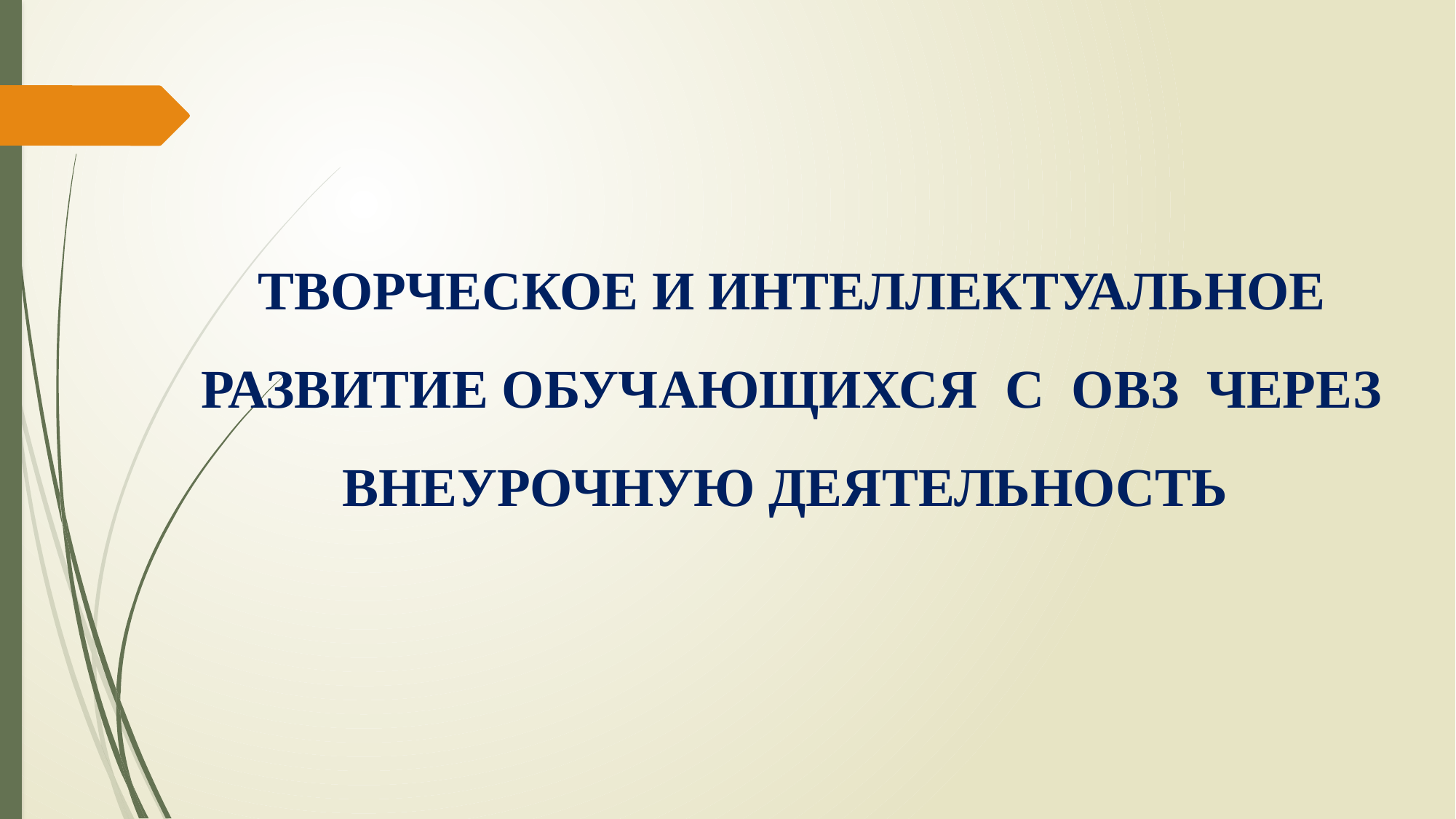

# ТВОРЧЕСКОЕ И ИНТЕЛЛЕКТУАЛЬНОЕ РАЗВИТИЕ ОБУЧАЮЩИХСЯ  С  ОВЗ  ЧЕРЕЗ ВНЕУРОЧНУЮ ДЕЯТЕЛЬНОСТЬ